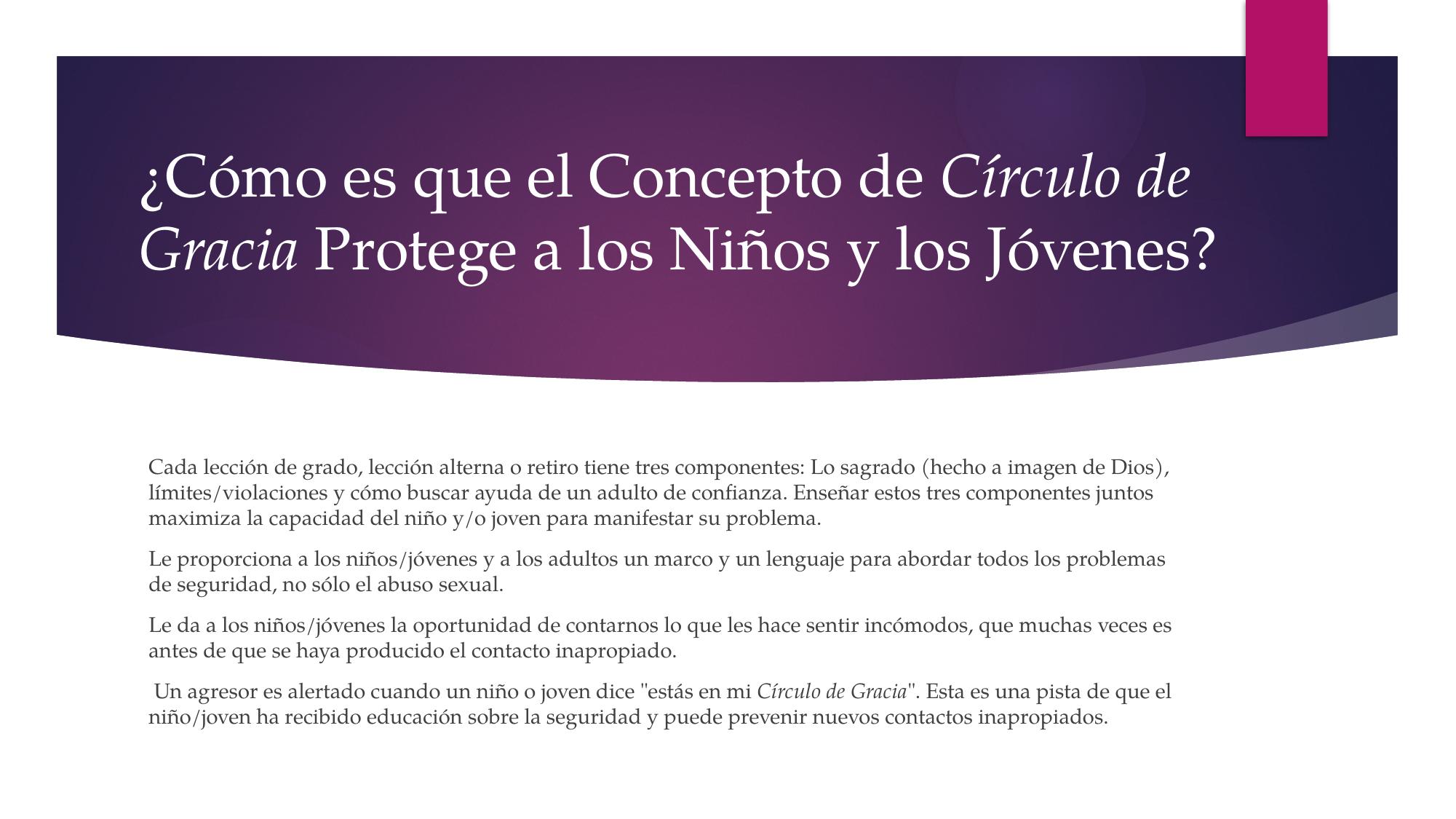

# ¿Cómo es que el Concepto de Círculo de Gracia Protege a los Niños y los Jóvenes?
Cada lección de grado, lección alterna o retiro tiene tres componentes: Lo sagrado (hecho a imagen de Dios), límites/violaciones y cómo buscar ayuda de un adulto de confianza. Enseñar estos tres componentes juntos maximiza la capacidad del niño y/o joven para manifestar su problema.
Le proporciona a los niños/jóvenes y a los adultos un marco y un lenguaje para abordar todos los problemas de seguridad, no sólo el abuso sexual.
Le da a los niños/jóvenes la oportunidad de contarnos lo que les hace sentir incómodos, que muchas veces es antes de que se haya producido el contacto inapropiado.
 Un agresor es alertado cuando un niño o joven dice "estás en mi Círculo de Gracia". Esta es una pista de que el niño/joven ha recibido educación sobre la seguridad y puede prevenir nuevos contactos inapropiados.